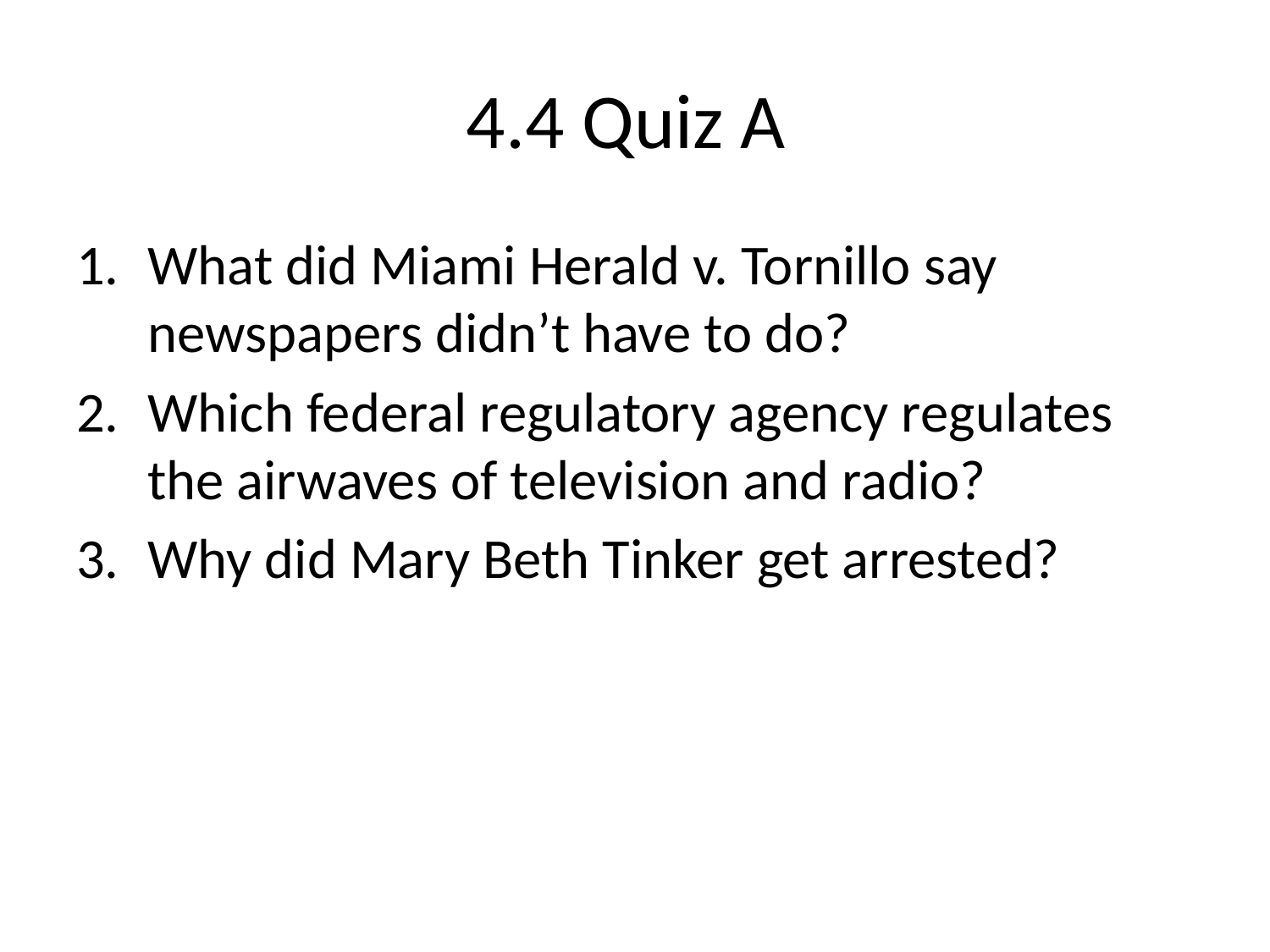

# 4.4 Quiz A
What did Miami Herald v. Tornillo say newspapers didn’t have to do?
Which federal regulatory agency regulates the airwaves of television and radio?
Why did Mary Beth Tinker get arrested?